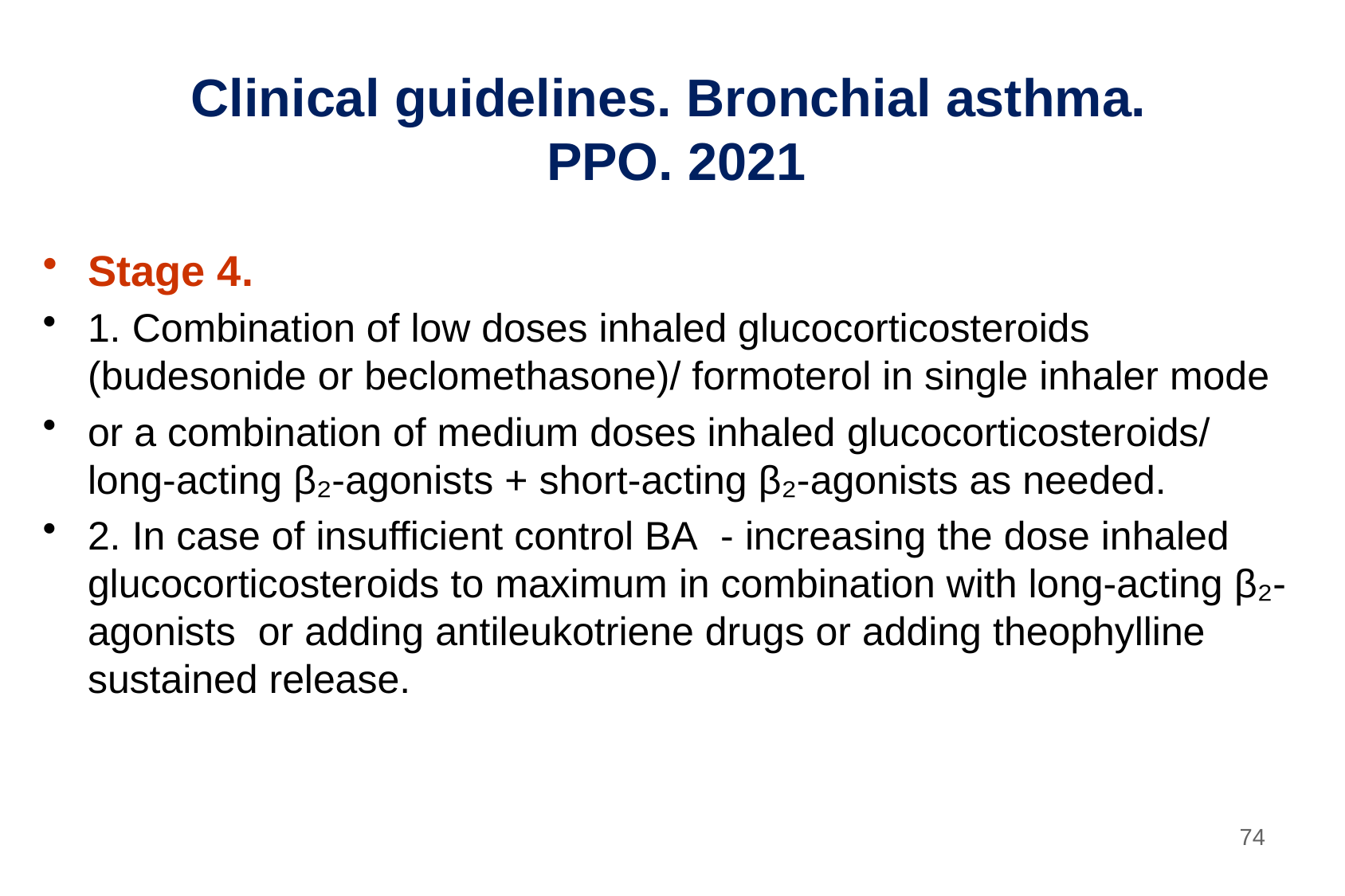

# Clinical guidelines. Bronchial asthma. PPO. 2021
Stage 4.
1. Combination of low doses inhaled glucocorticosteroids  (budesonide or beclomethasone)/ formoterol in single inhaler mode
or a combination of medium doses inhaled glucocorticosteroids/ long-acting β₂-agonists + short-acting β₂-agonists as needed.
2. In case of insufficient control BA  - increasing the dose inhaled glucocorticosteroids to maximum in combination with long-acting β₂-agonists  or adding antileukotriene drugs or adding theophylline sustained release.

74